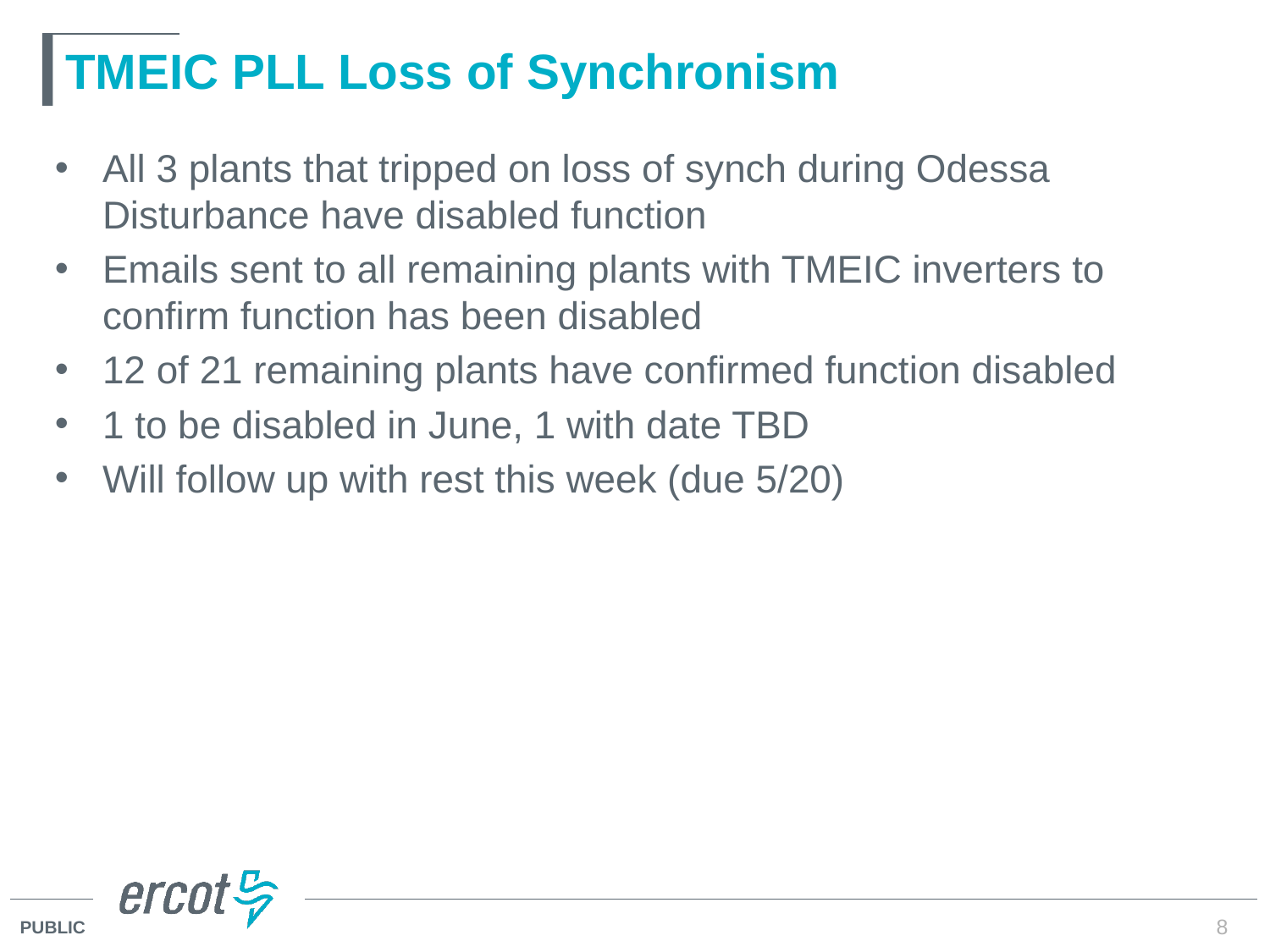

# TMEIC PLL Loss of Synchronism
All 3 plants that tripped on loss of synch during Odessa Disturbance have disabled function
Emails sent to all remaining plants with TMEIC inverters to confirm function has been disabled
12 of 21 remaining plants have confirmed function disabled
1 to be disabled in June, 1 with date TBD
Will follow up with rest this week (due 5/20)

8